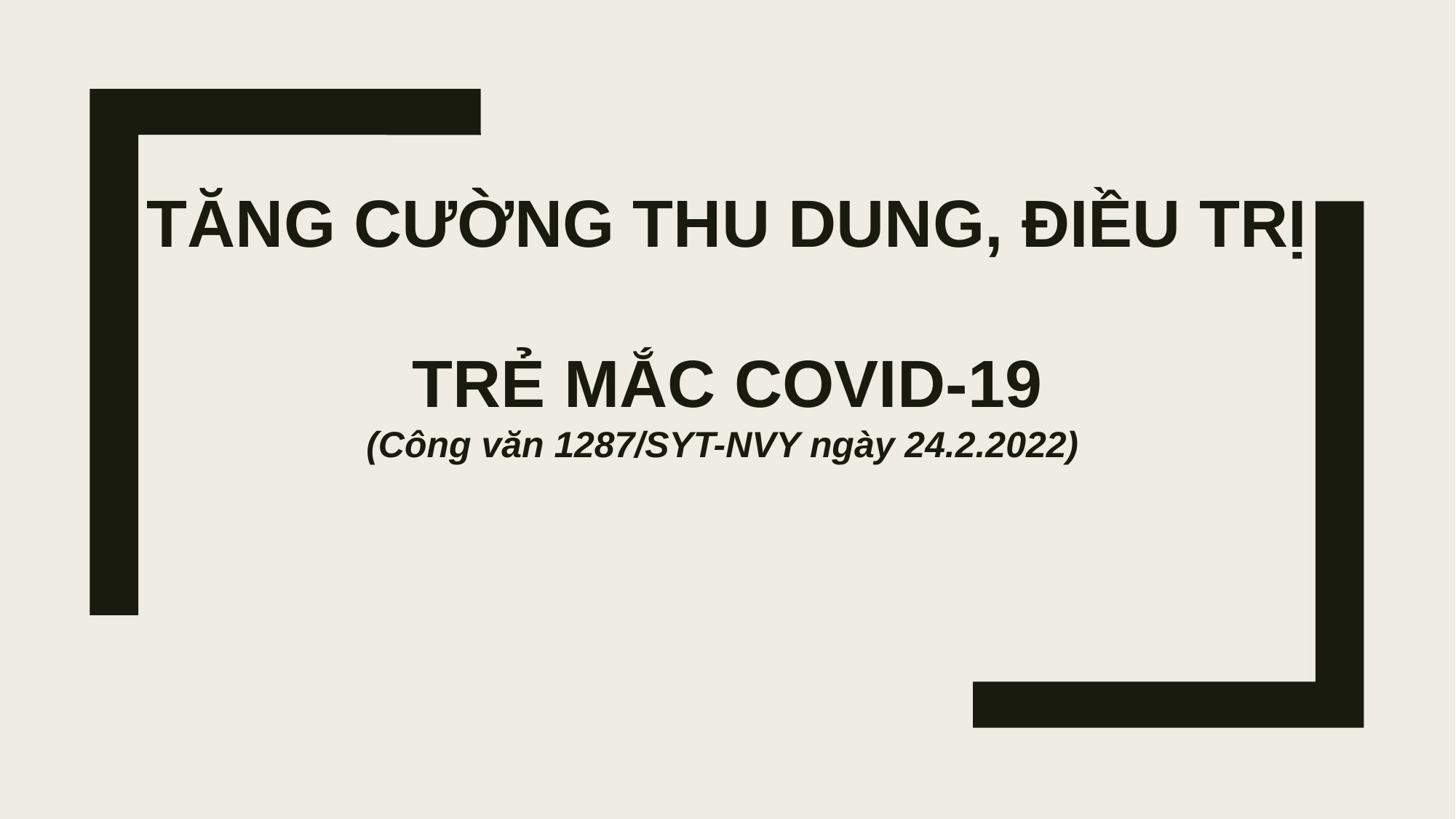

# TĂNG CƯỜNG THU DUNG, ĐIỀU TRỊ TRẺ MẮC COVID-19 (Công văn 1287/SYT-NVY ngày 24.2.2022)